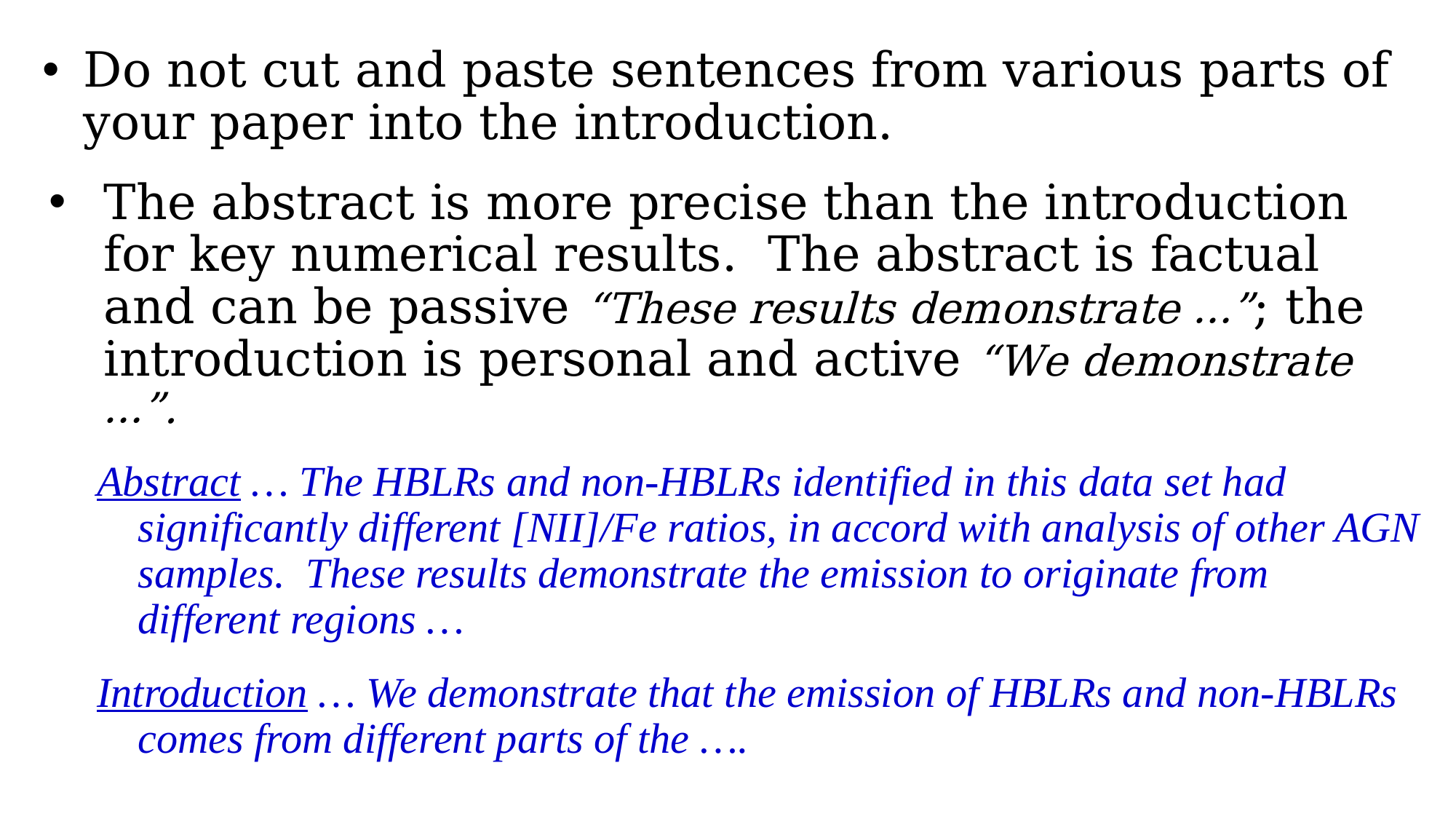

Do not cut and paste sentences from various parts of your paper into the introduction.
The abstract is more precise than the introduction for key numerical results.  The abstract is factual and can be passive “These results demonstrate …”; the introduction is personal and active “We demonstrate …”.
Abstract … The HBLRs and non-HBLRs identified in this data set had significantly different [NII]/Fe ratios, in accord with analysis of other AGN samples.  These results demonstrate the emission to originate from different regions …
Introduction … We demonstrate that the emission of HBLRs and non-HBLRs comes from different parts of the ….